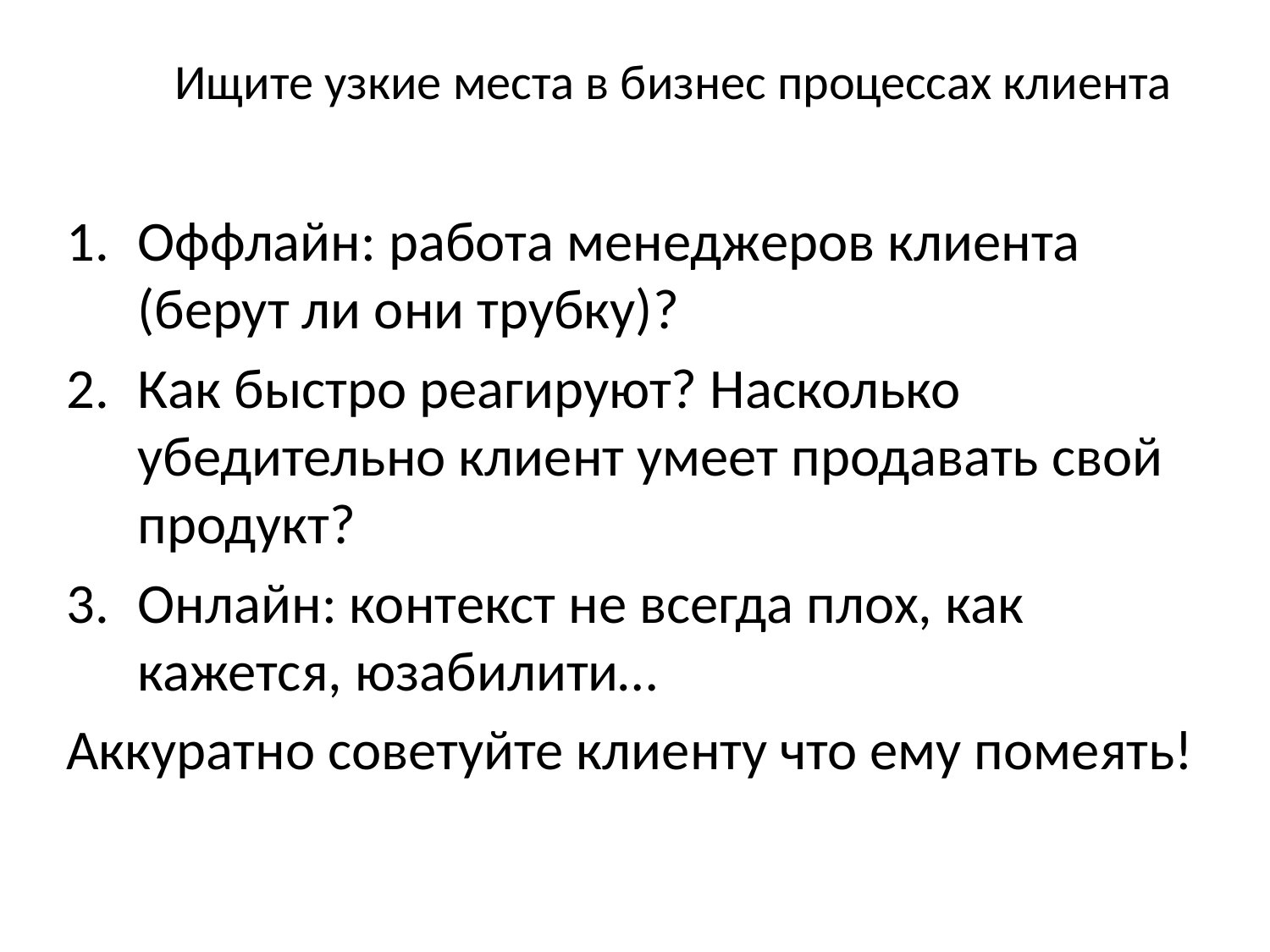

# Ищите узкие места в бизнес процессах клиента

Оффлайн: работа менеджеров клиента (берут ли они трубку)?
Как быстро реагируют? Насколько убедительно клиент умеет продавать свой продукт?
Онлайн: контекст не всегда плох, как кажется, юзабилити…
Аккуратно советуйте клиенту что ему помеять!